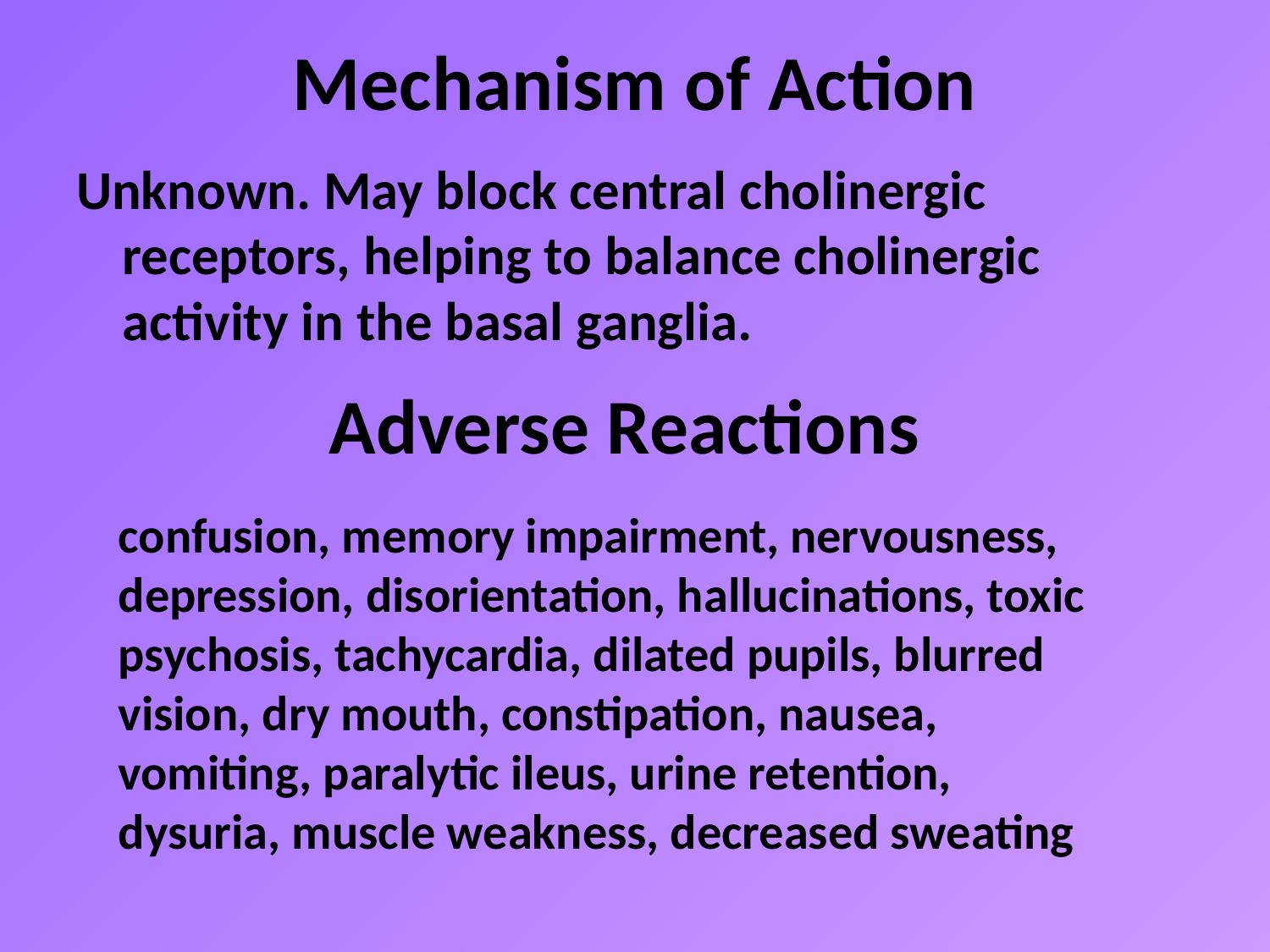

# Mechanism of Action
Unknown. May block central cholinergic receptors, helping to balance cholinergic activity in the basal ganglia.
Adverse Reactions
confusion, memory impairment, nervousness, depression, disorientation, hallucinations, toxic psychosis, tachycardia, dilated pupils, blurred vision, dry mouth, constipation, nausea, vomiting, paralytic ileus, urine retention, dysuria, muscle weakness, decreased sweating